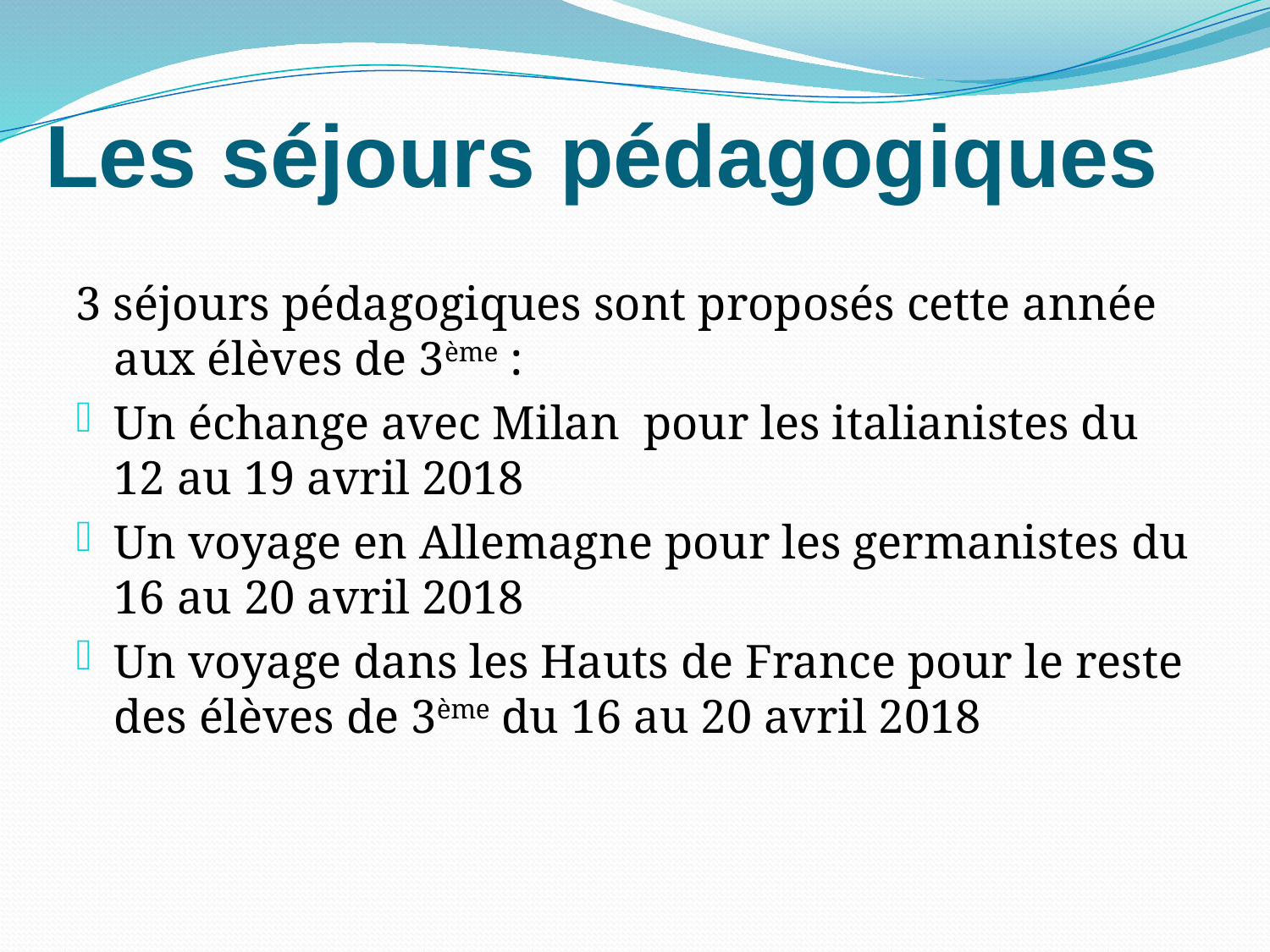

# Les séjours pédagogiques
3 séjours pédagogiques sont proposés cette année aux élèves de 3ème :
Un échange avec Milan  pour les italianistes du 12 au 19 avril 2018
Un voyage en Allemagne pour les germanistes du 16 au 20 avril 2018
Un voyage dans les Hauts de France pour le reste des élèves de 3ème du 16 au 20 avril 2018